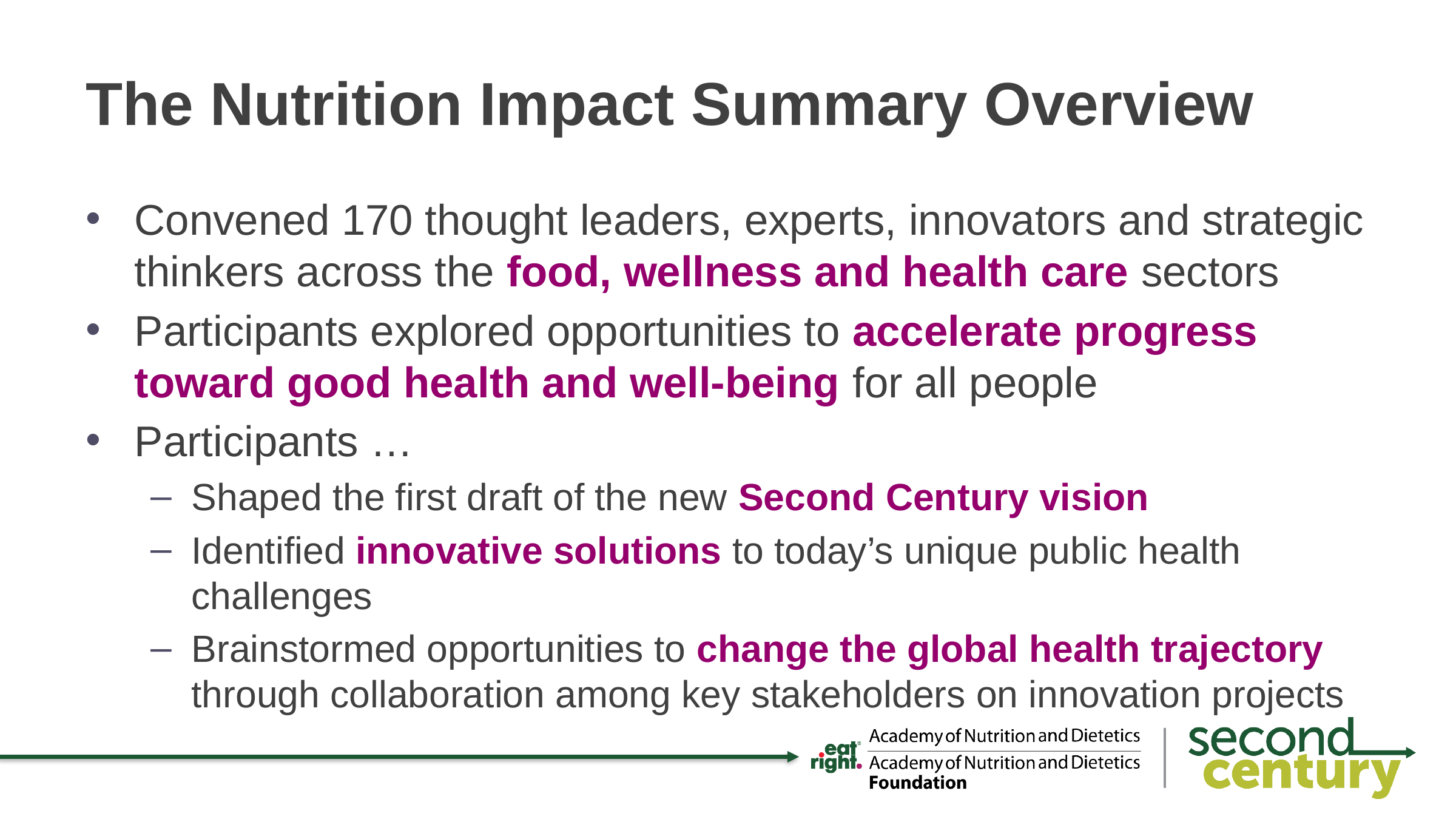

# The Nutrition Impact Summary Overview
Convened 170 thought leaders, experts, innovators and strategic thinkers across the food, wellness and health care sectors
Participants explored opportunities to accelerate progress toward good health and well-being for all people
Participants …
Shaped the first draft of the new Second Century vision
Identified innovative solutions to today’s unique public health challenges
Brainstormed opportunities to change the global health trajectory through collaboration among key stakeholders on innovation projects